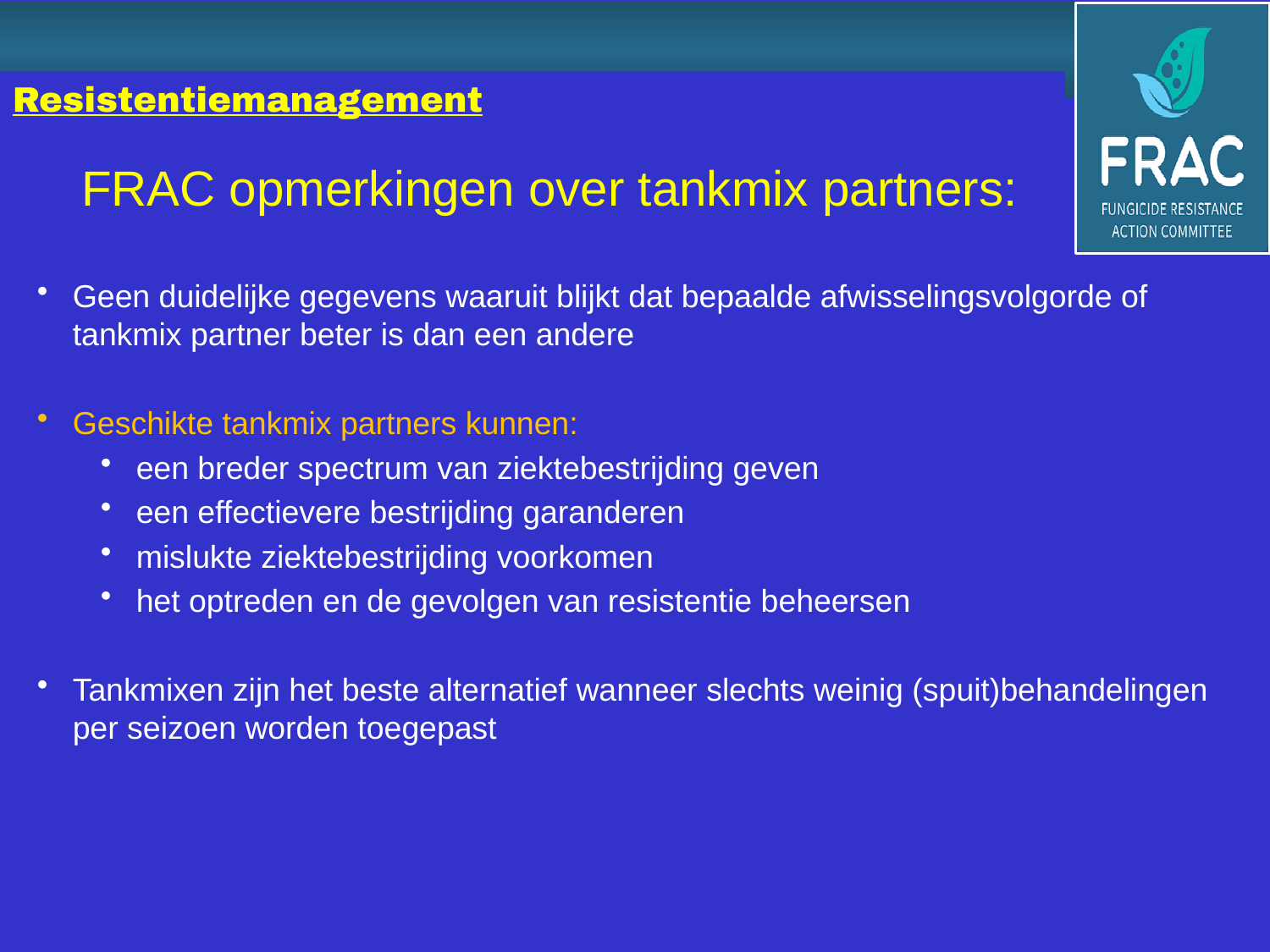

Resistentiemanagement
FRAC opmerkingen over tankmix partners:

Geen duidelijke gegevens waaruit blijkt dat bepaalde afwisselingsvolgorde of tankmix partner beter is dan een andere

Geschikte tankmix partners kunnen:
een breder spectrum van ziektebestrijding geven
een effectievere bestrijding garanderen
mislukte ziektebestrijding voorkomen
het optreden en de gevolgen van resistentie beheersen

Tankmixen zijn het beste alternatief wanneer slechts weinig (spuit)behandelingen per seizoen worden toegepast